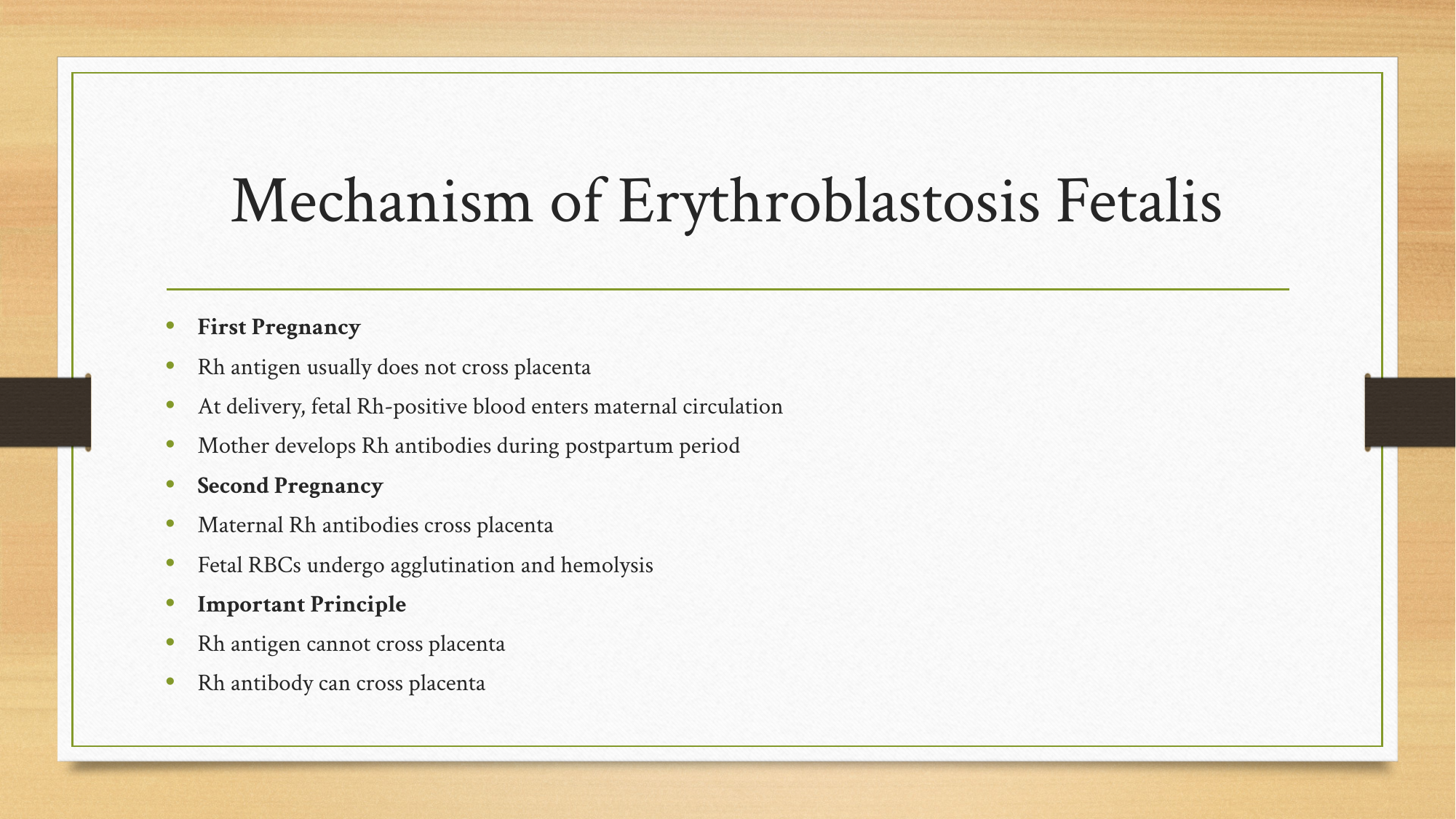

# Mechanism of Erythroblastosis Fetalis
First Pregnancy
Rh antigen usually does not cross placenta
At delivery, fetal Rh-positive blood enters maternal circulation
Mother develops Rh antibodies during postpartum period
Second Pregnancy
Maternal Rh antibodies cross placenta
Fetal RBCs undergo agglutination and hemolysis
Important Principle
Rh antigen cannot cross placenta
Rh antibody can cross placenta